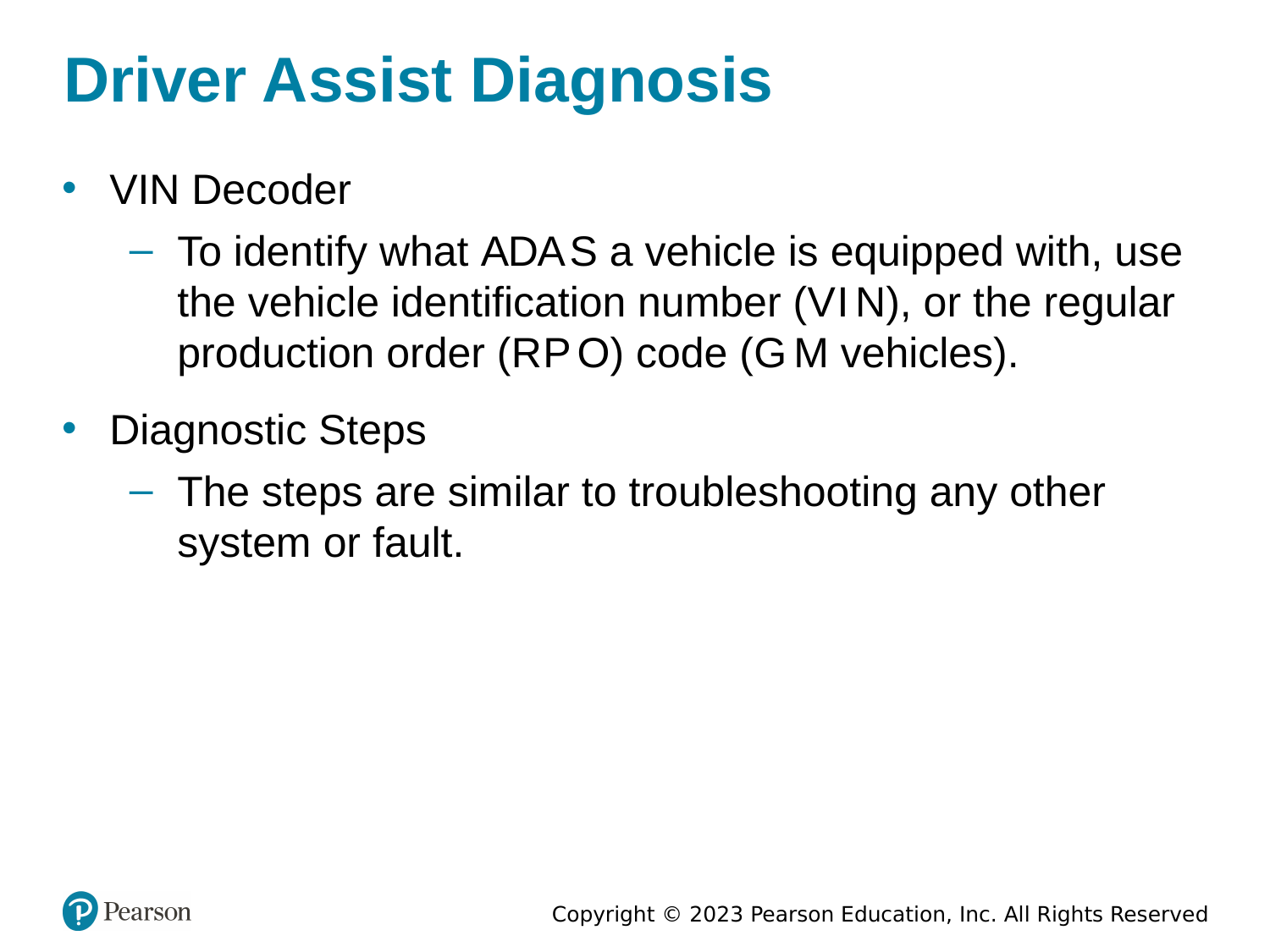

# Driver Assist Diagnosis
VIN Decoder
To identify what A D A S a vehicle is equipped with, use the vehicle identification number (V I N), or the regular production order (R P O) code (G M vehicles).
Diagnostic Steps
The steps are similar to troubleshooting any other system or fault.